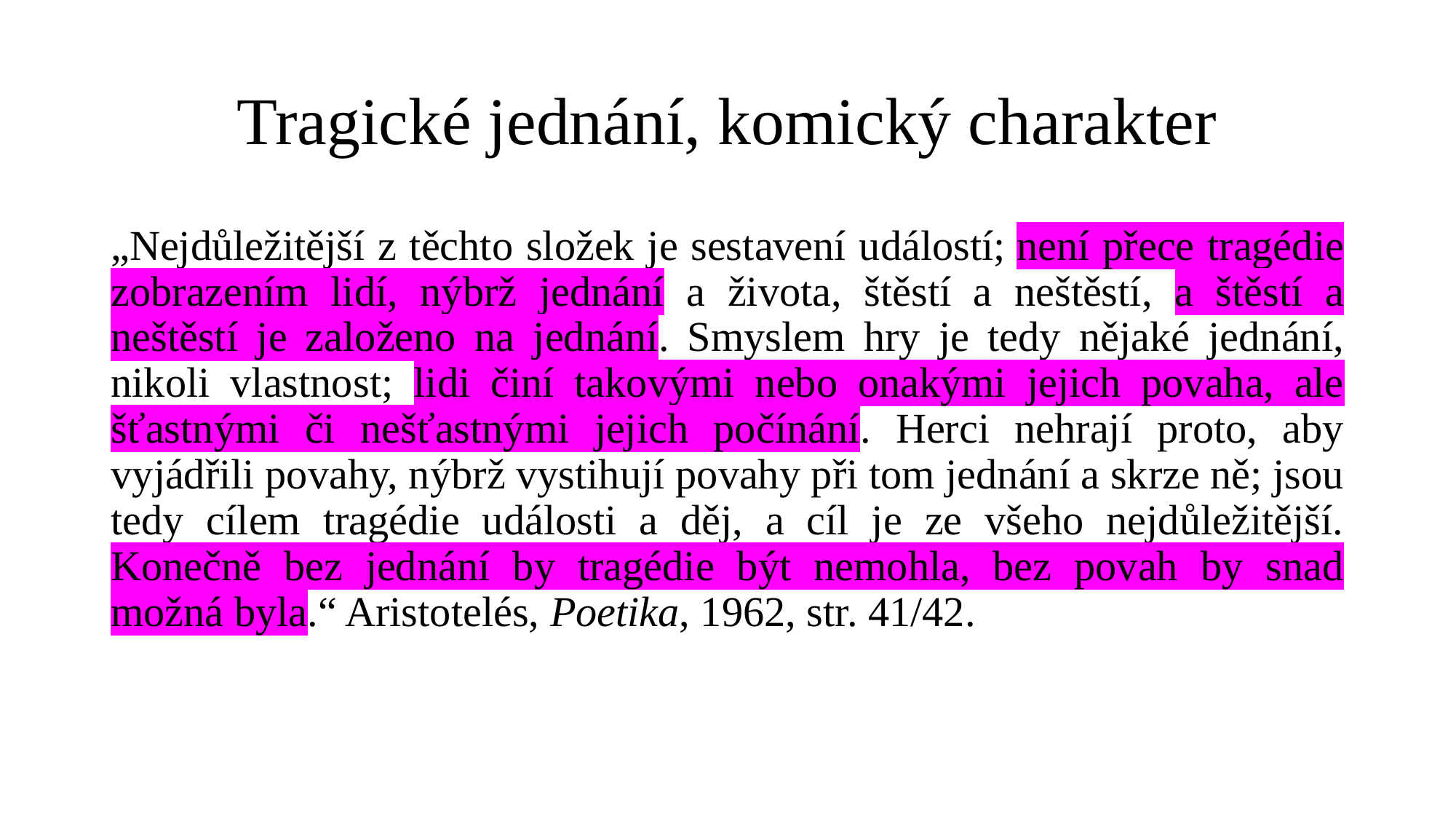

# Tragické jednání, komický charakter
„Nejdůležitější z těchto složek je sestavení událostí; není přece tragédie zobrazením lidí, nýbrž jednání a života, štěstí a neštěstí, a štěstí a neštěstí je založeno na jednání. Smyslem hry je tedy nějaké jednání, nikoli vlastnost; lidi činí takovými nebo onakými jejich povaha, ale šťastnými či nešťastnými jejich počínání. Herci nehrají proto, aby vyjádřili povahy, nýbrž vystihují povahy při tom jednání a skrze ně; jsou tedy cílem tragédie události a děj, a cíl je ze všeho nejdůležitější. Konečně bez jednání by tragédie být nemohla, bez povah by snad možná byla.“ Aristotelés, Poetika, 1962, str. 41/42.